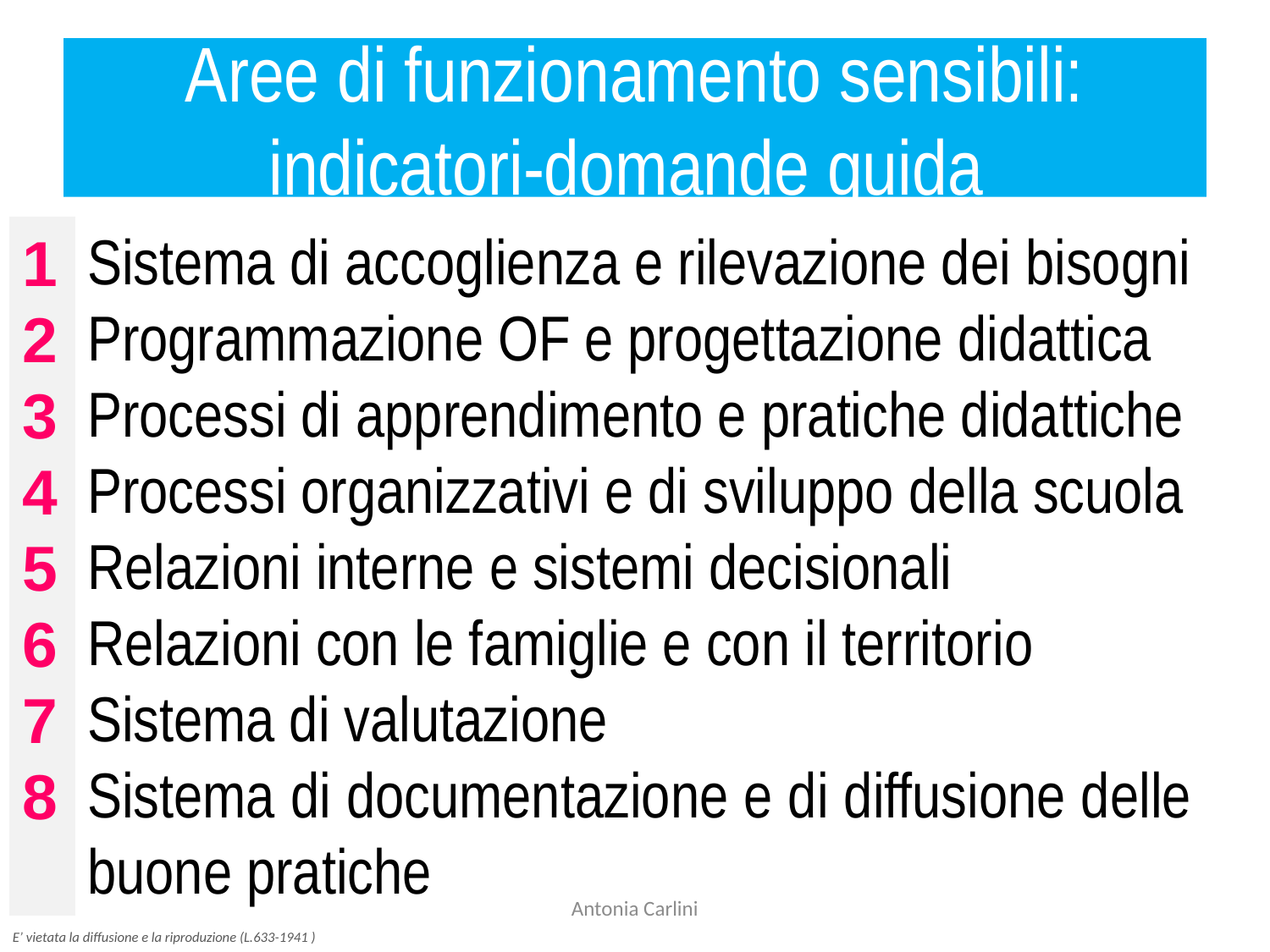

# Aree di funzionamento sensibili: indicatori-domande guida
Sistema di accoglienza e rilevazione dei bisogni Programmazione OF e progettazione didattica
Processi di apprendimento e pratiche didattiche
Processi organizzativi e di sviluppo della scuola
Relazioni interne e sistemi decisionali
Relazioni con le famiglie e con il territorio
Sistema di valutazione
Sistema di documentazione e di diffusione delle buone pratiche
1
2
3
4
5
6
7
8

Antonia Carlini
E’ vietata la diffusione e la riproduzione (L.633-1941 )